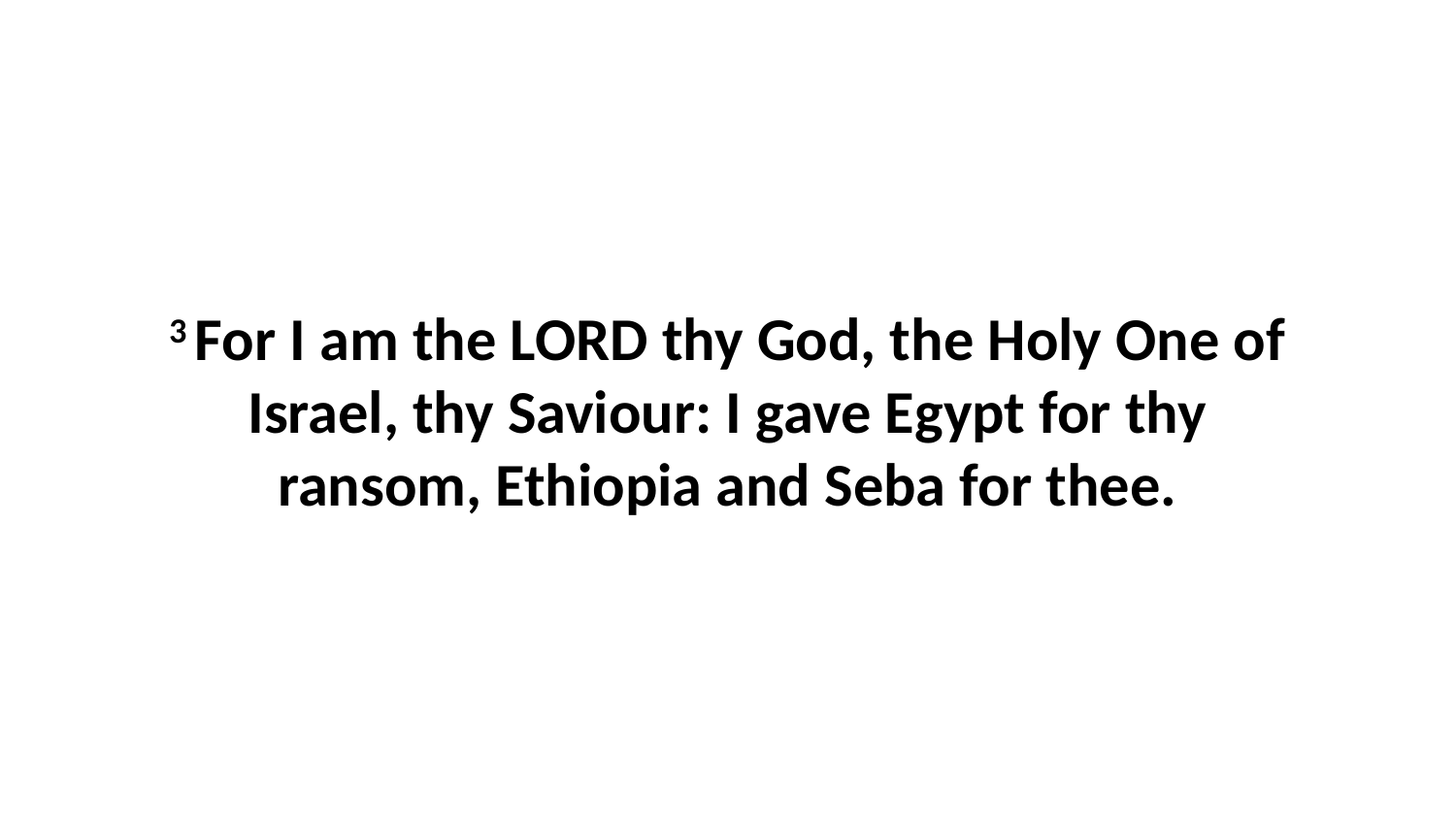

3 For I am the LORD thy God, the Holy One of Israel, thy Saviour: I gave Egypt for thy ransom, Ethiopia and Seba for thee.